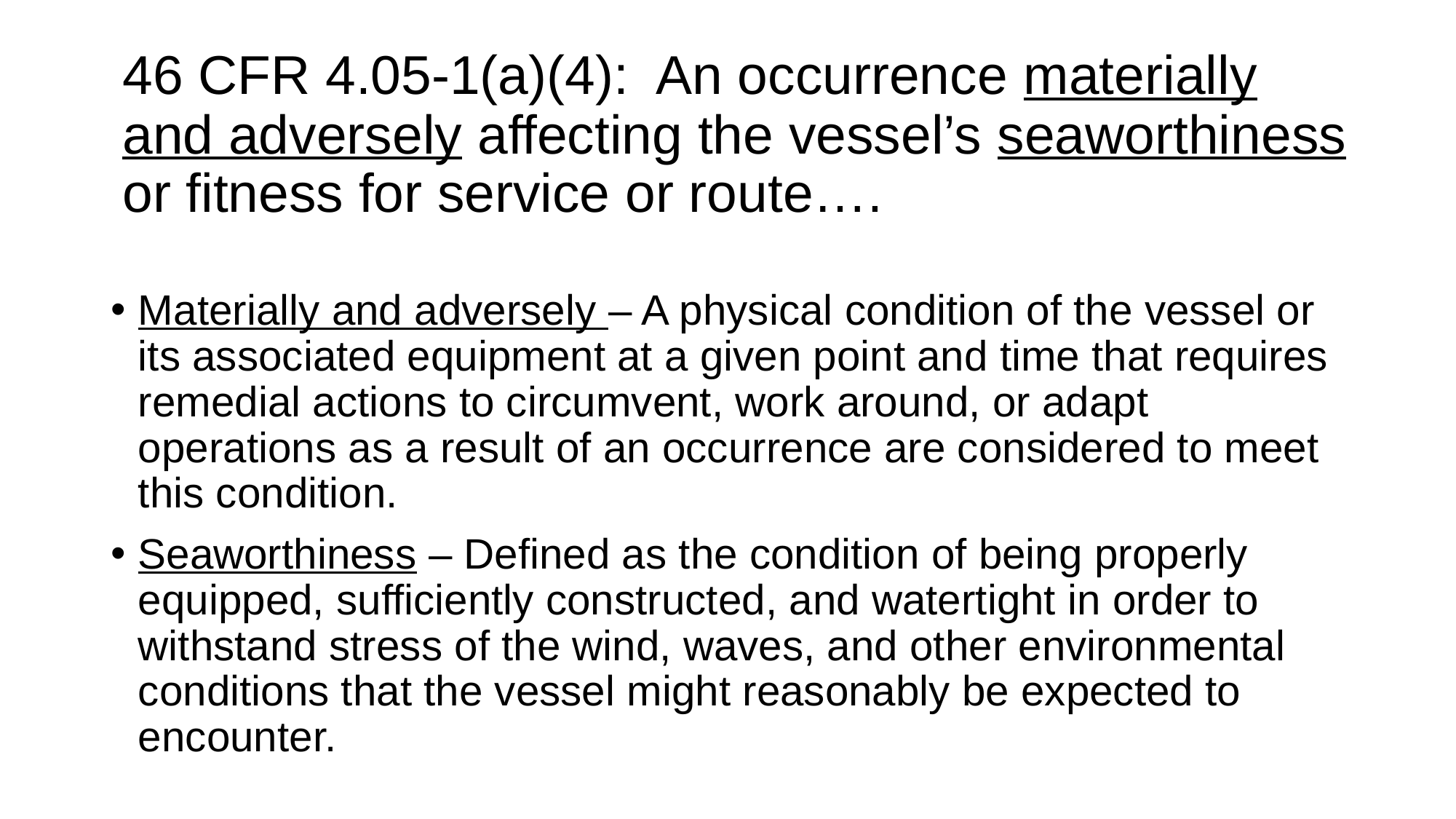

# 46 CFR 4.05-1(a)(4):  An occurrence materially and adversely affecting the vessel’s seaworthiness or fitness for service or route….
Materially and adversely – A physical condition of the vessel or its associated equipment at a given point and time that requires remedial actions to circumvent, work around, or adapt operations as a result of an occurrence are considered to meet this condition.
Seaworthiness – Defined as the condition of being properly equipped, sufficiently constructed, and watertight in order to withstand stress of the wind, waves, and other environmental conditions that the vessel might reasonably be expected to encounter.